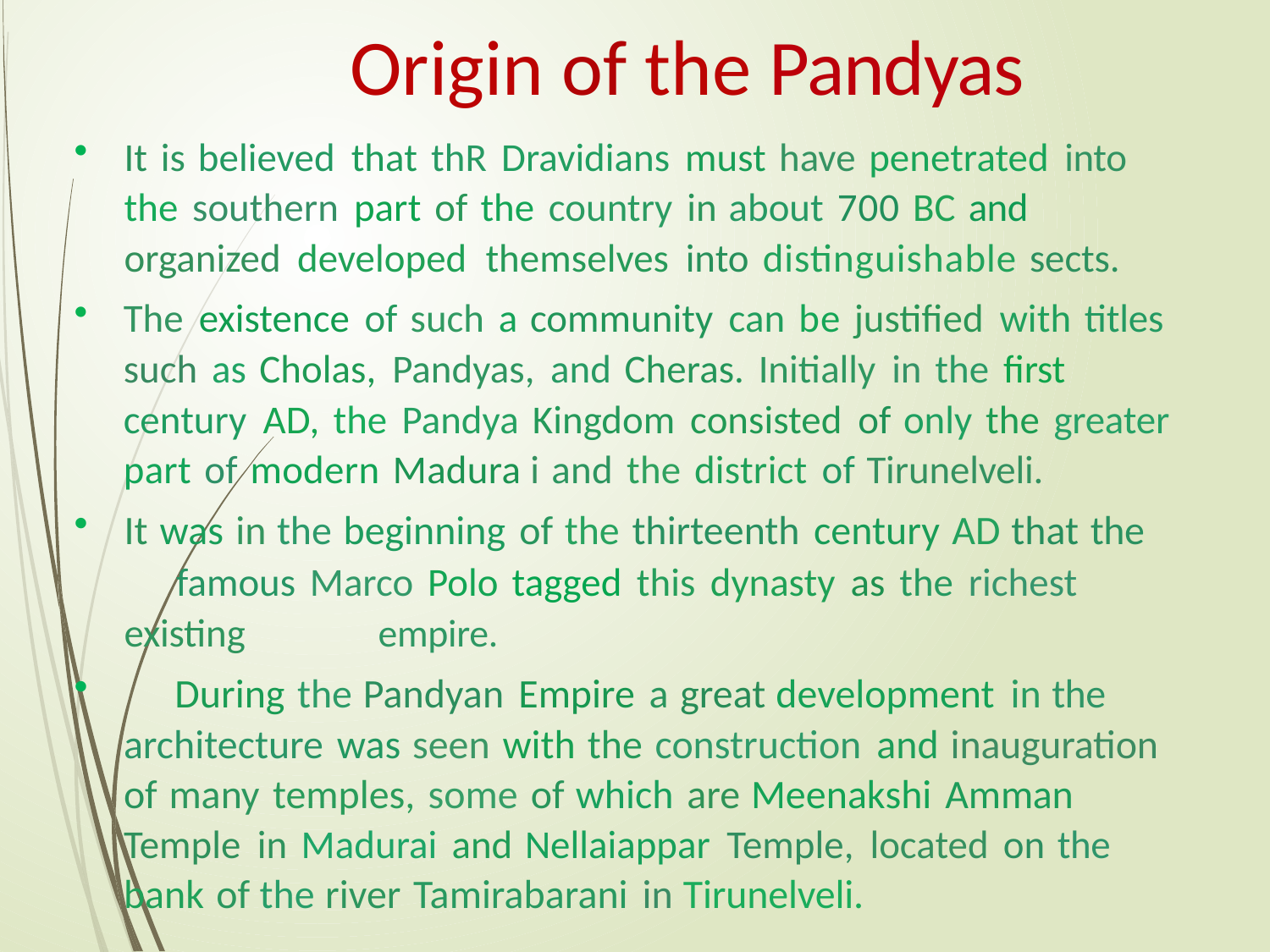

# Origin of the Pandyas
It is believed that thR Dravidians must have penetrated into 	the southern part of the country in about 700 BC and 	organized developed themselves into distinguishable sects.
The existence of such a community can be justified with titles such as Cholas, Pandyas, and Cheras. Initially in the first century AD, the Pandya Kingdom consisted of only the greater part of modern Madura i and the district of Tirunelveli.
It was in the beginning of the thirteenth century AD that the 	famous Marco Polo tagged this dynasty as the richest existing 	empire.
	During the Pandyan Empire a great development in the architecture was seen with the construction and inauguration of many temples, some of which are Meenakshi Amman Temple in Madurai and Nellaiappar Temple, located on the bank of the river Tamirabarani in Tirunelveli.